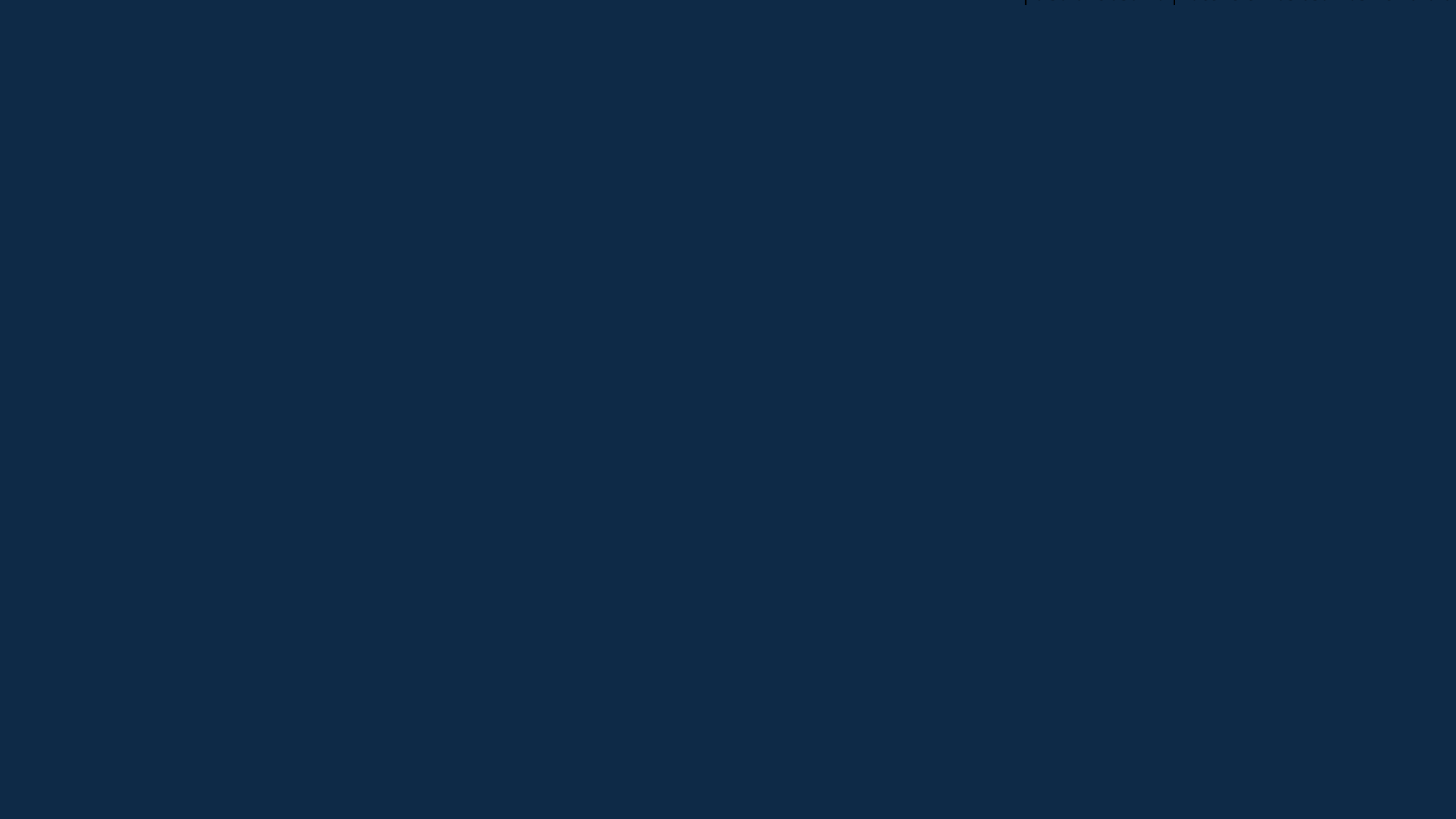

ARTICULO 706.- Principios generales de los procesos de familia. El proceso en materia de familia debe respetar los principios de tutela judicial efectiva, inmediación, buena fe y lealtad procesal, oficiosidad, oralidad y acceso limitado al expediente.
a) Las normas que rigen el procedimiento deben ser aplicadas de modo de facilitar el acceso a la justicia, especialmente tratándose de personas vulnerables, y la resolución pacífica de los conflictos.
b) Los jueces ante los cuales tramitan estas causas deben ser especializados y contar con apoyo multidisciplinario.
c) La decisión que se dicte en un proceso en que están involucrados niños, niñas o adolescentes, debe tener en cuenta el interés superior de esas personas.
ARTICULO 707.- Participación en el proceso de personas con capacidad restringida y de niños, niñas y adolescentes. Las personas mayores con capacidad restringida y los niños, niñas y adolescentes tienen derecho a ser oídos en todos los procesos que los afectan directamente. Su opinión debe ser tenida en cuenta y valorada según su grado de discernimiento y la cuestión debatida en el proceso.
ARTICULO 708.- Acceso limitado al expediente. El acceso al expediente en los procesos de familia está limitado a las partes, sus representantes y letrados y a los auxiliares designados en el proceso.
En caso de que las actuaciones sean ofrecidas como prueba ante otro juzgado, se debe ordenar su remisión si la finalidad de la petición lo justifica y se garantiza su reserva.
ARTICULO 709.- Principio de oficiosidad. En los procesos de familia el impulso procesal está a cargo del juez, quien puede ordenar pruebas oficiosamente.
El impulso oficioso no procede en los asuntos de naturaleza exclusivamente económica en los que las partes sean personas capaces.